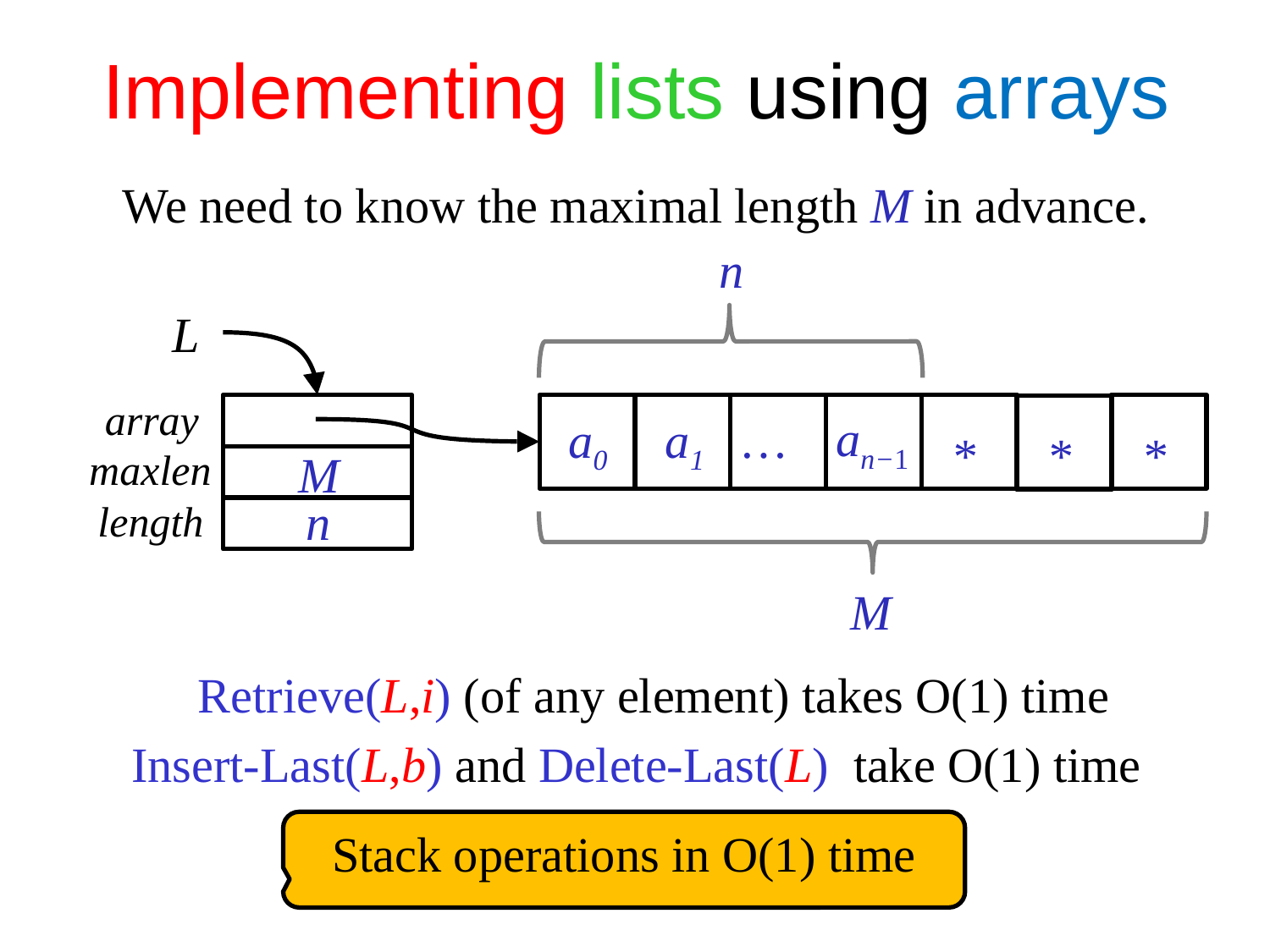

# Implementing lists using arrays

We need to know the maximal length M in advance.

n
L
array

an−1
a0
a1
…
*
*
*
maxlen
M

n
length

M
Retrieve(L,i) (of any element) takes O(1) time
Insert-Last(L,b) and Delete-Last(L)  take O(1) time
Stack operations in O(1) time